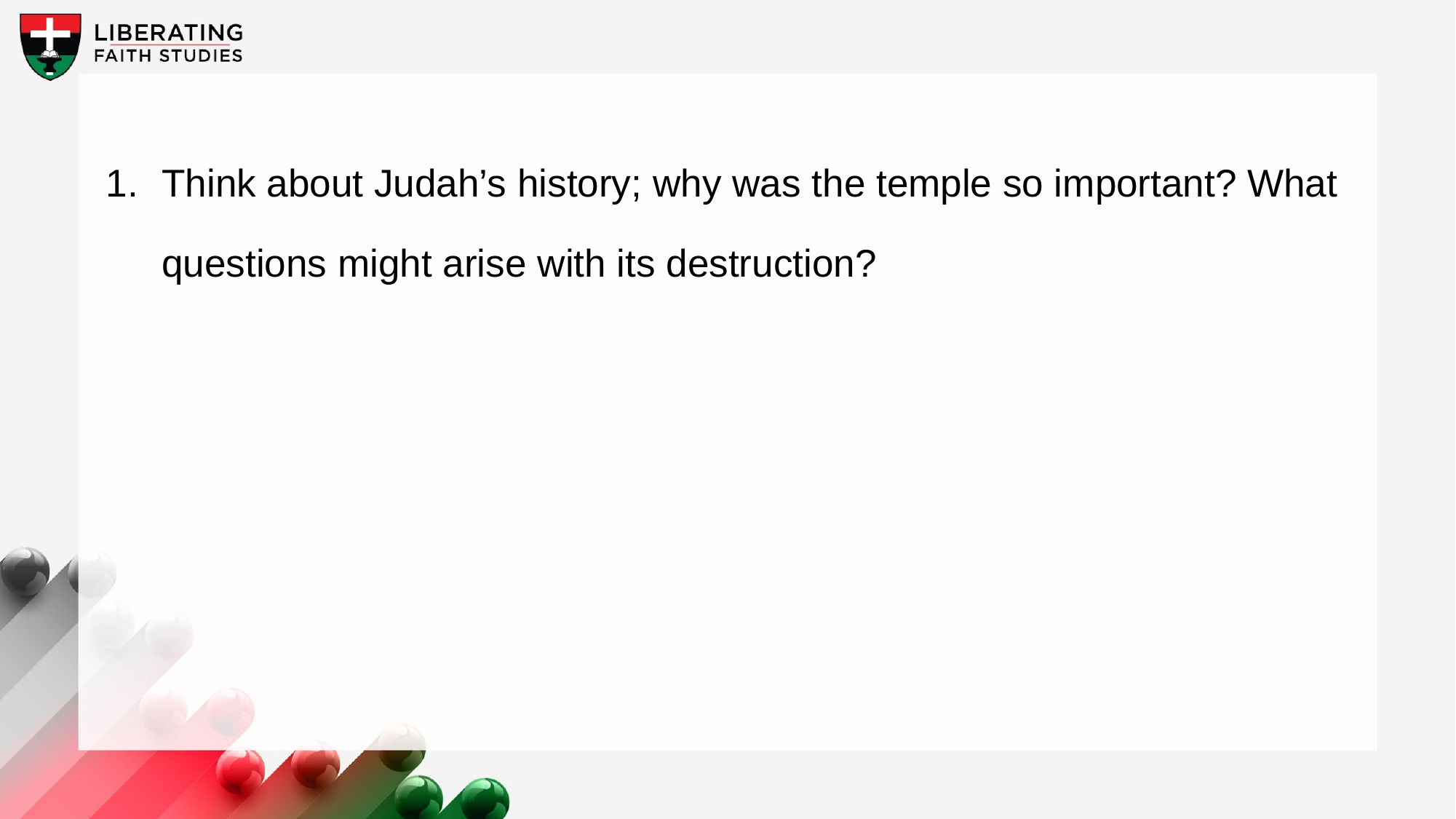

1.	Think about Judah’s history; why was the temple so important? What questions might arise with its destruction?